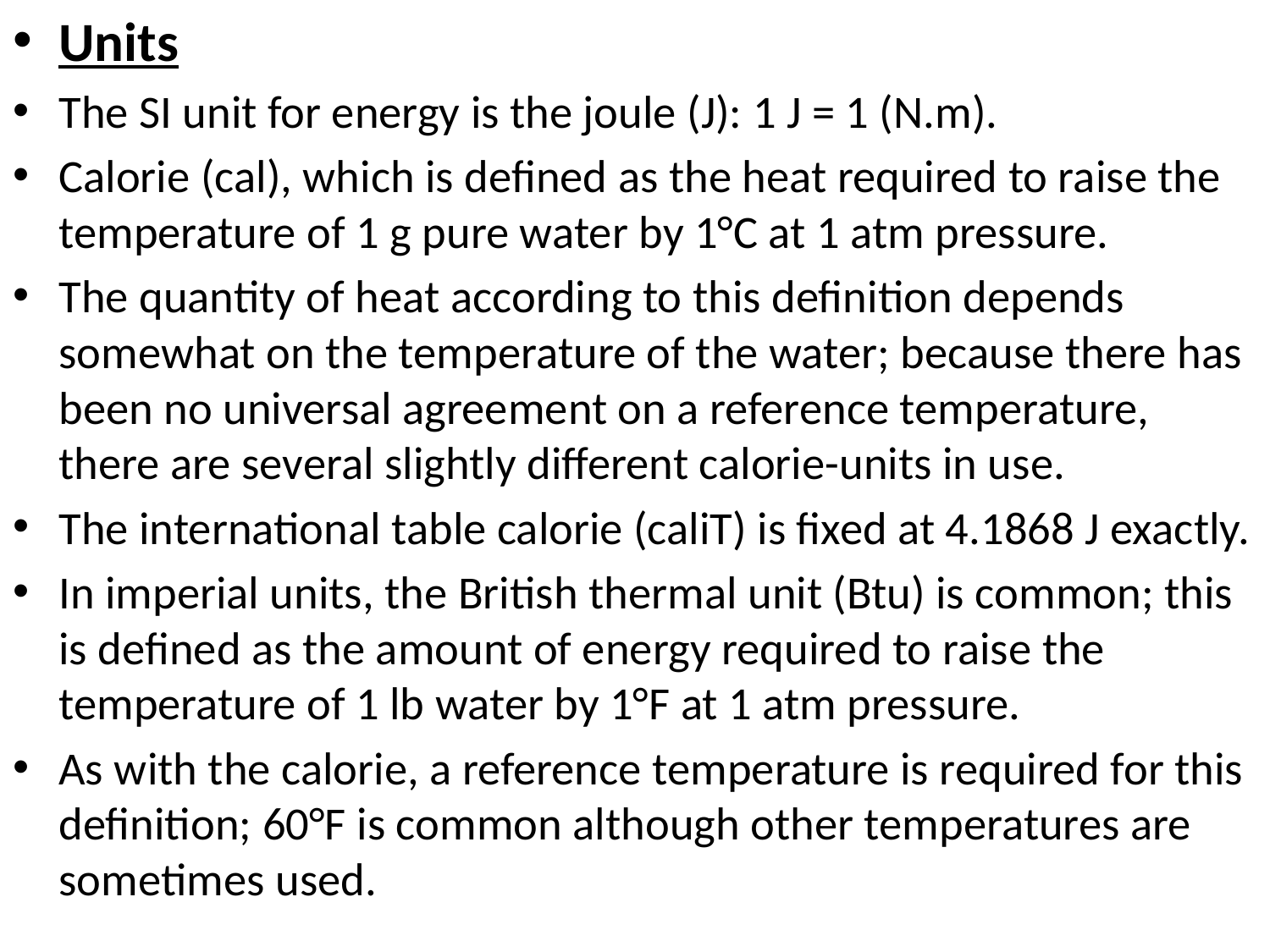

Units
The SI unit for energy is the joule (J): 1 J = 1 (N.m).
Calorie (cal), which is defined as the heat required to raise the temperature of 1 g pure water by 1°C at 1 atm pressure.
The quantity of heat according to this definition depends somewhat on the temperature of the water; because there has been no universal agreement on a reference temperature, there are several slightly different calorie-units in use.
The international table calorie (caliT) is fixed at 4.1868 J exactly.
In imperial units, the British thermal unit (Btu) is common; this is defined as the amount of energy required to raise the temperature of 1 lb water by 1°F at 1 atm pressure.
As with the calorie, a reference temperature is required for this definition; 60°F is common although other temperatures are sometimes used.